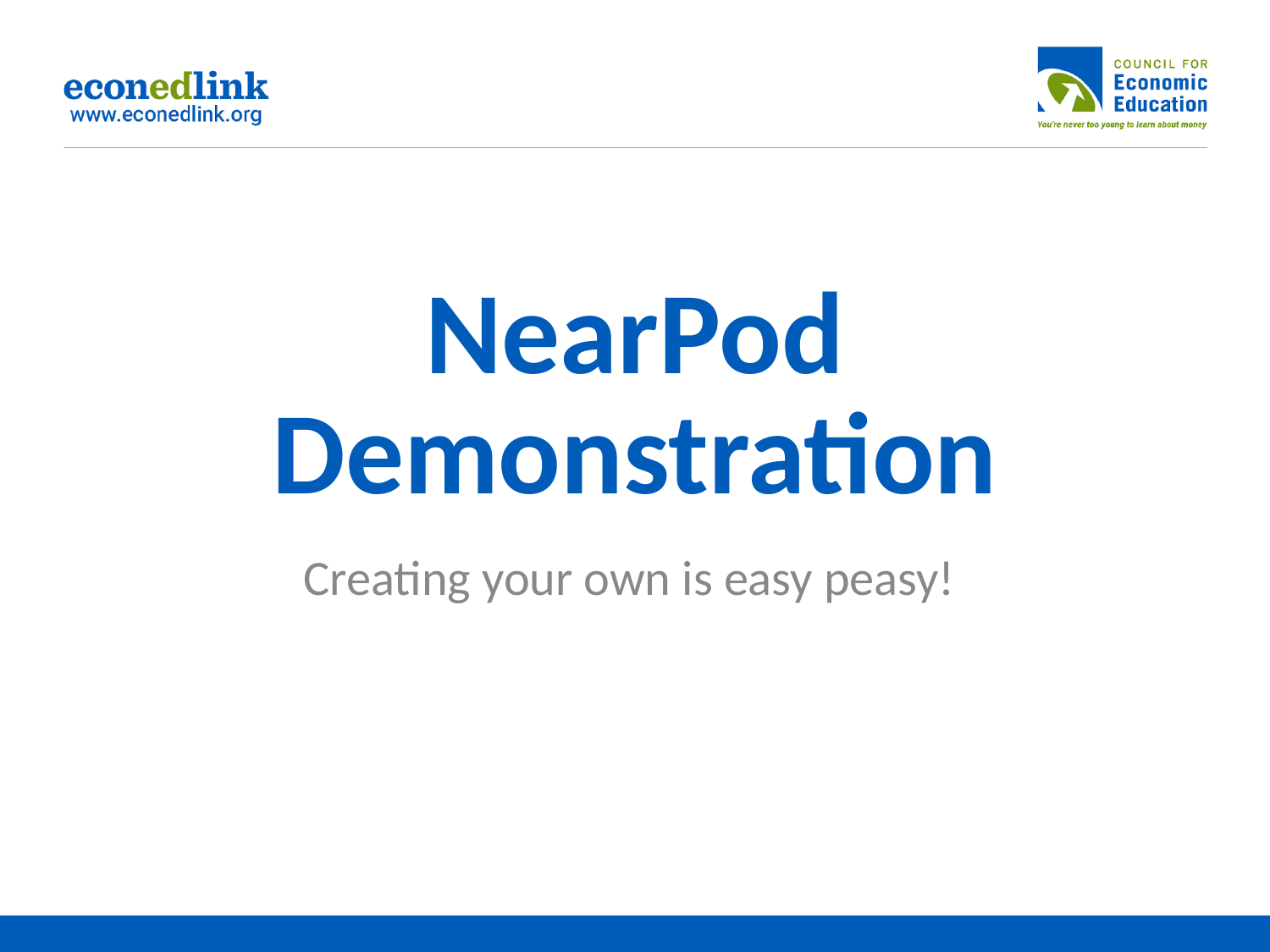

# NearPod Demonstration
Creating your own is easy peasy!